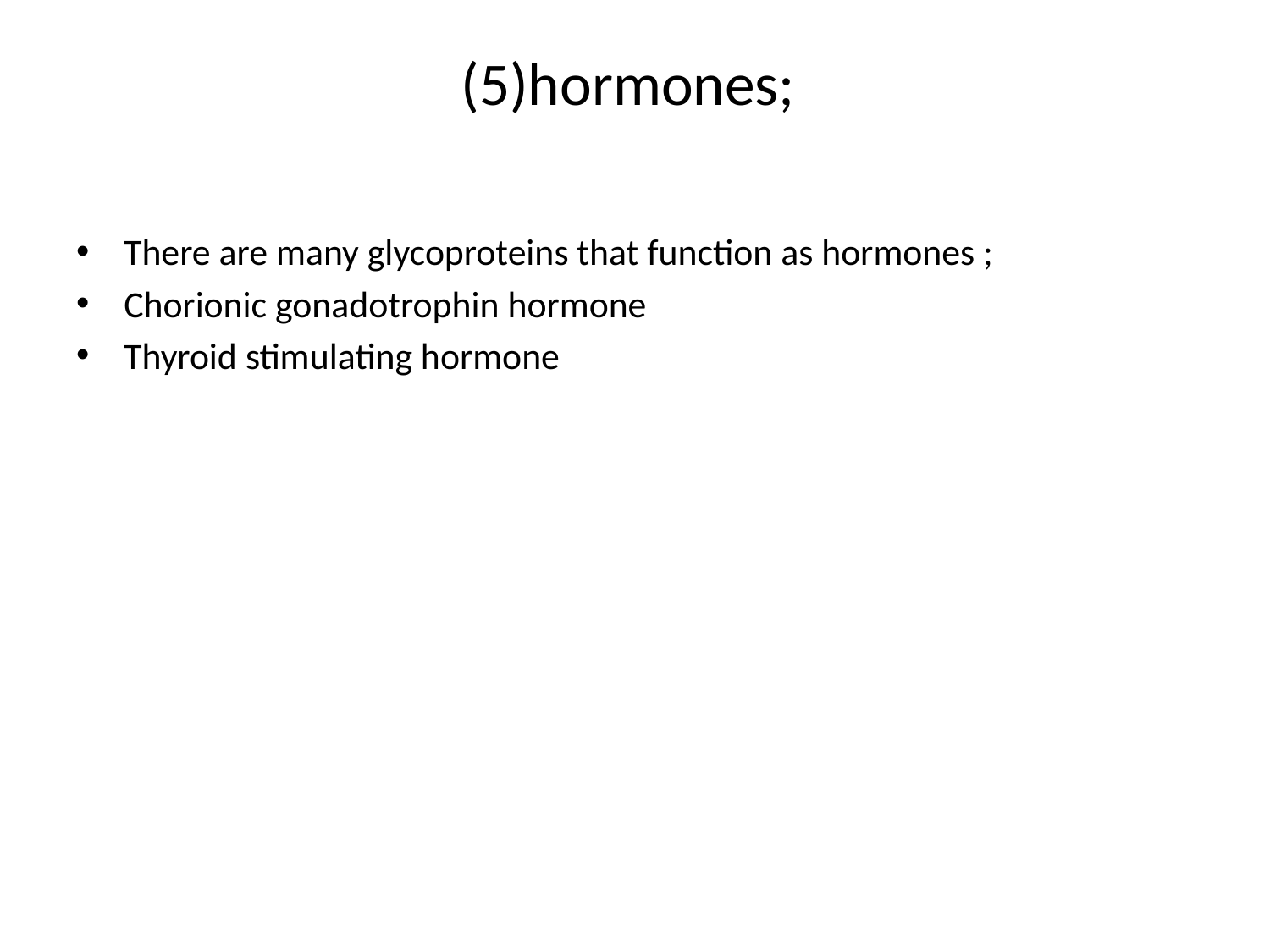

# (5)hormones;
There are many glycoproteins that function as hormones ;
Chorionic gonadotrophin hormone
Thyroid stimulating hormone